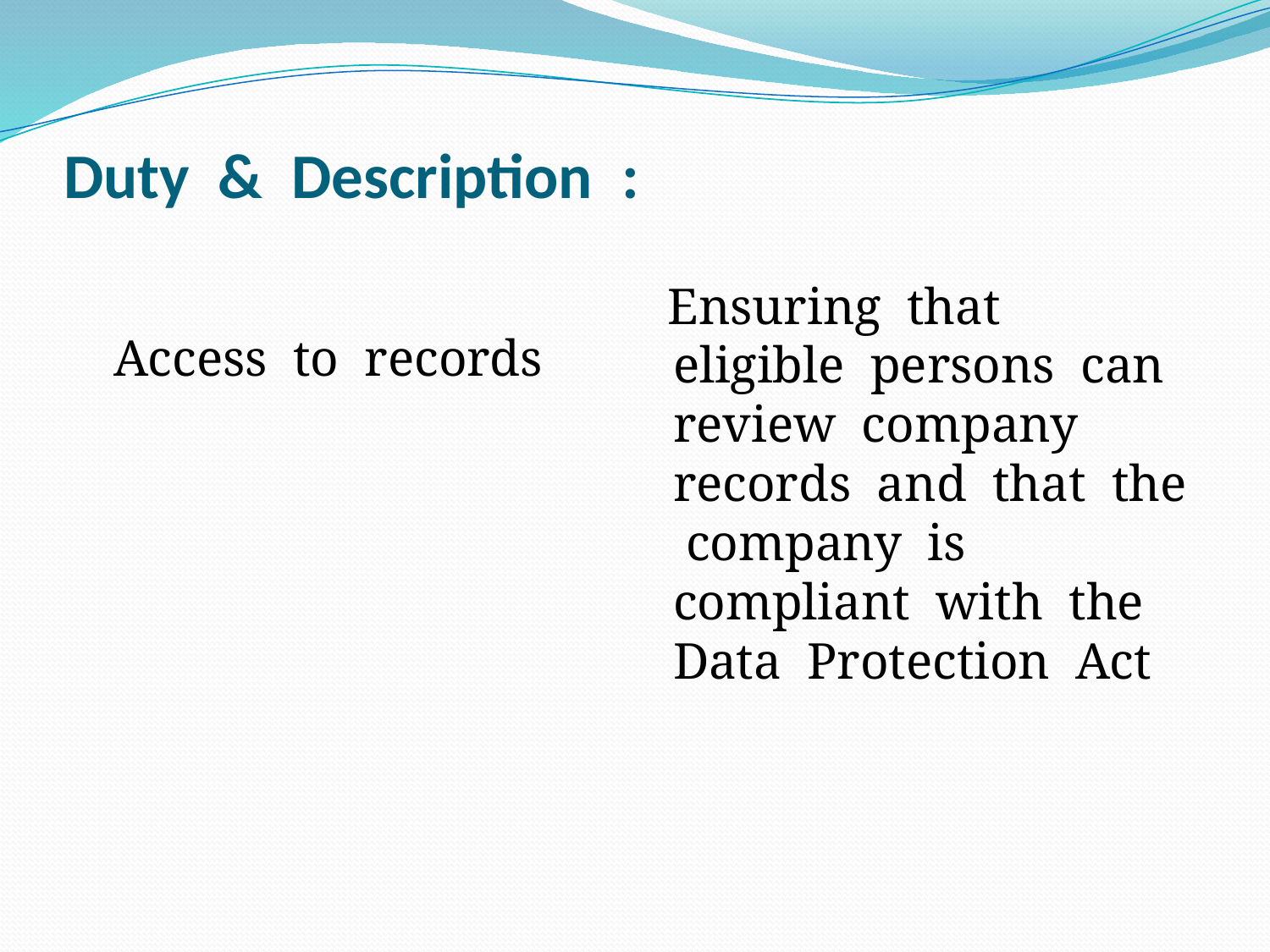

# Duty  &  Description  :

	Access  to  records

   Ensuring  that  eligible  persons  can  review  company  records  and  that  the  company  is  compliant  with  the  Data  Protection  Act